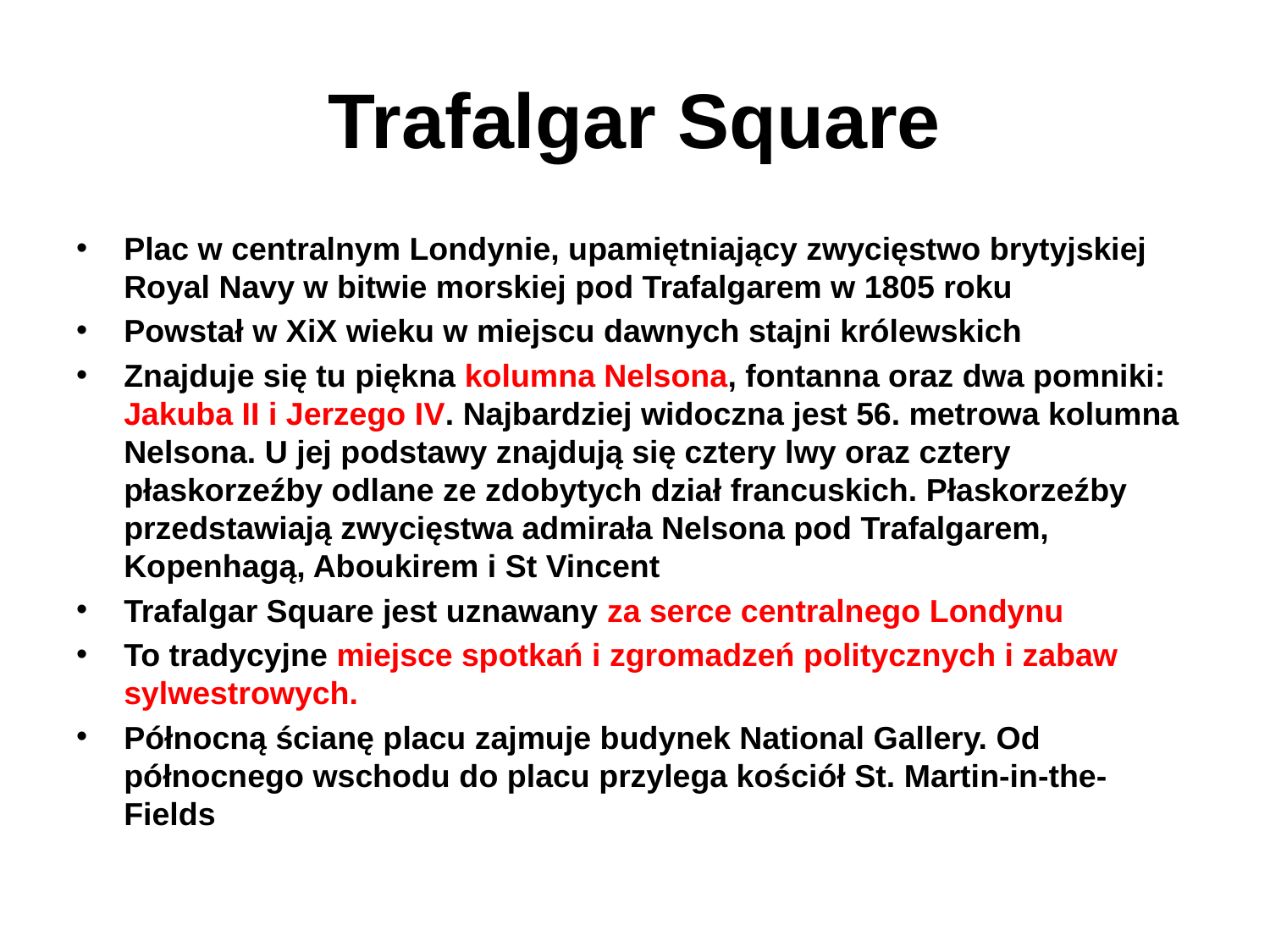

# Trafalgar Square
Plac w centralnym Londynie, upamiętniający zwycięstwo brytyjskiej Royal Navy w bitwie morskiej pod Trafalgarem w 1805 roku
Powstał w XiX wieku w miejscu dawnych stajni królewskich
Znajduje się tu piękna kolumna Nelsona, fontanna oraz dwa pomniki: Jakuba II i Jerzego IV. Najbardziej widoczna jest 56. metrowa kolumna Nelsona. U jej podstawy znajdują się cztery lwy oraz cztery płaskorzeźby odlane ze zdobytych dział francuskich. Płaskorzeźby przedstawiają zwycięstwa admirała Nelsona pod Trafalgarem, Kopenhagą, Aboukirem i St Vincent
Trafalgar Square jest uznawany za serce centralnego Londynu
To tradycyjne miejsce spotkań i zgromadzeń politycznych i zabaw sylwestrowych.
Północną ścianę placu zajmuje budynek National Gallery. Od północnego wschodu do placu przylega kościół St. Martin-in-the-Fields